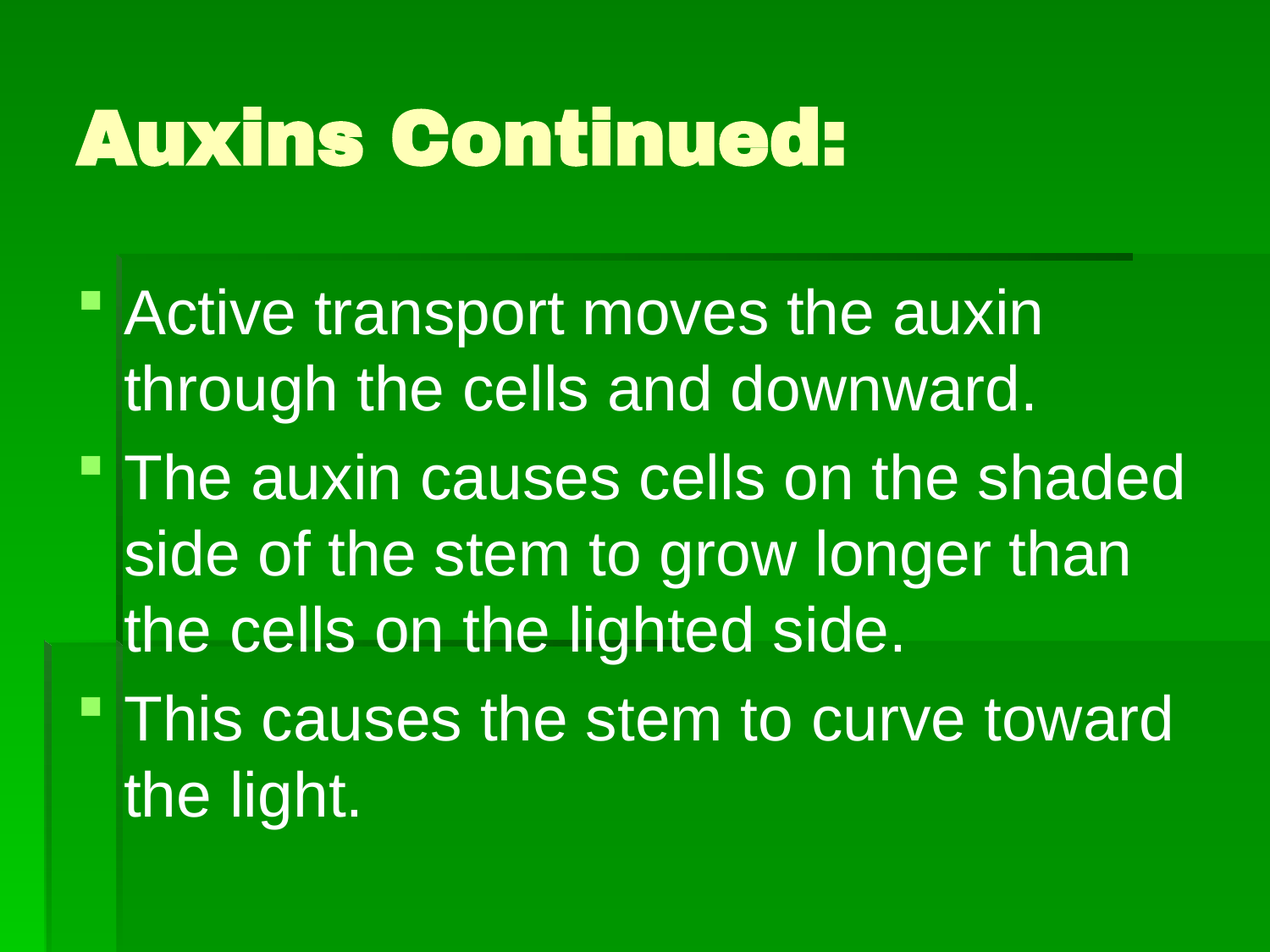

# Auxins Continued:
Active transport moves the auxin through the cells and downward.
The auxin causes cells on the shaded side of the stem to grow longer than the cells on the lighted side.
This causes the stem to curve toward the light.